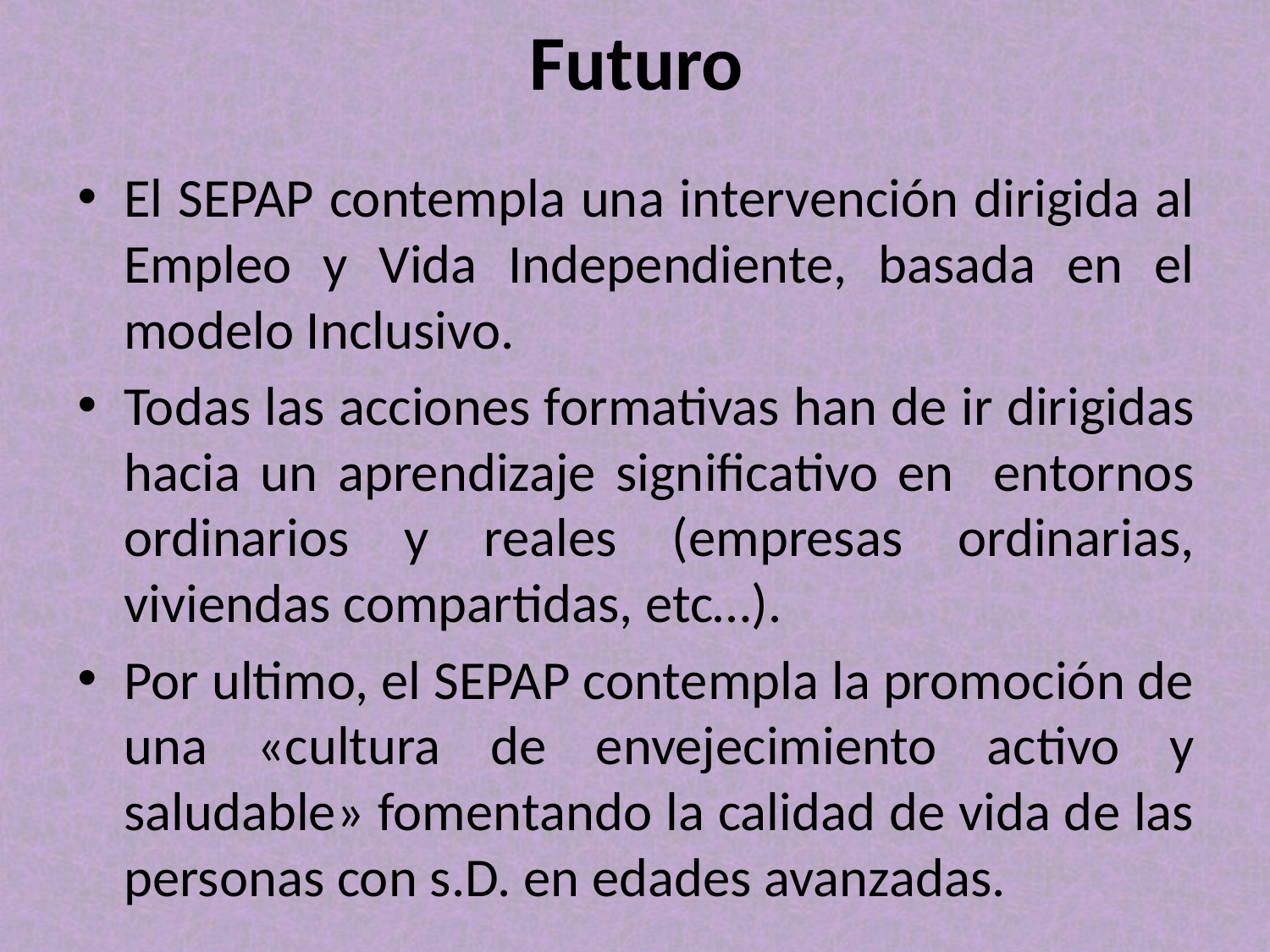

# Futuro
El SEPAP contempla una intervención dirigida al Empleo y Vida Independiente, basada en el modelo Inclusivo.
Todas las acciones formativas han de ir dirigidas hacia un aprendizaje significativo en  entornos ordinarios y reales (empresas ordinarias, viviendas compartidas, etc…).
Por ultimo, el SEPAP contempla la promoción de una «cultura de envejecimiento activo y saludable» fomentando la calidad de vida de las personas con s.D. en edades avanzadas.